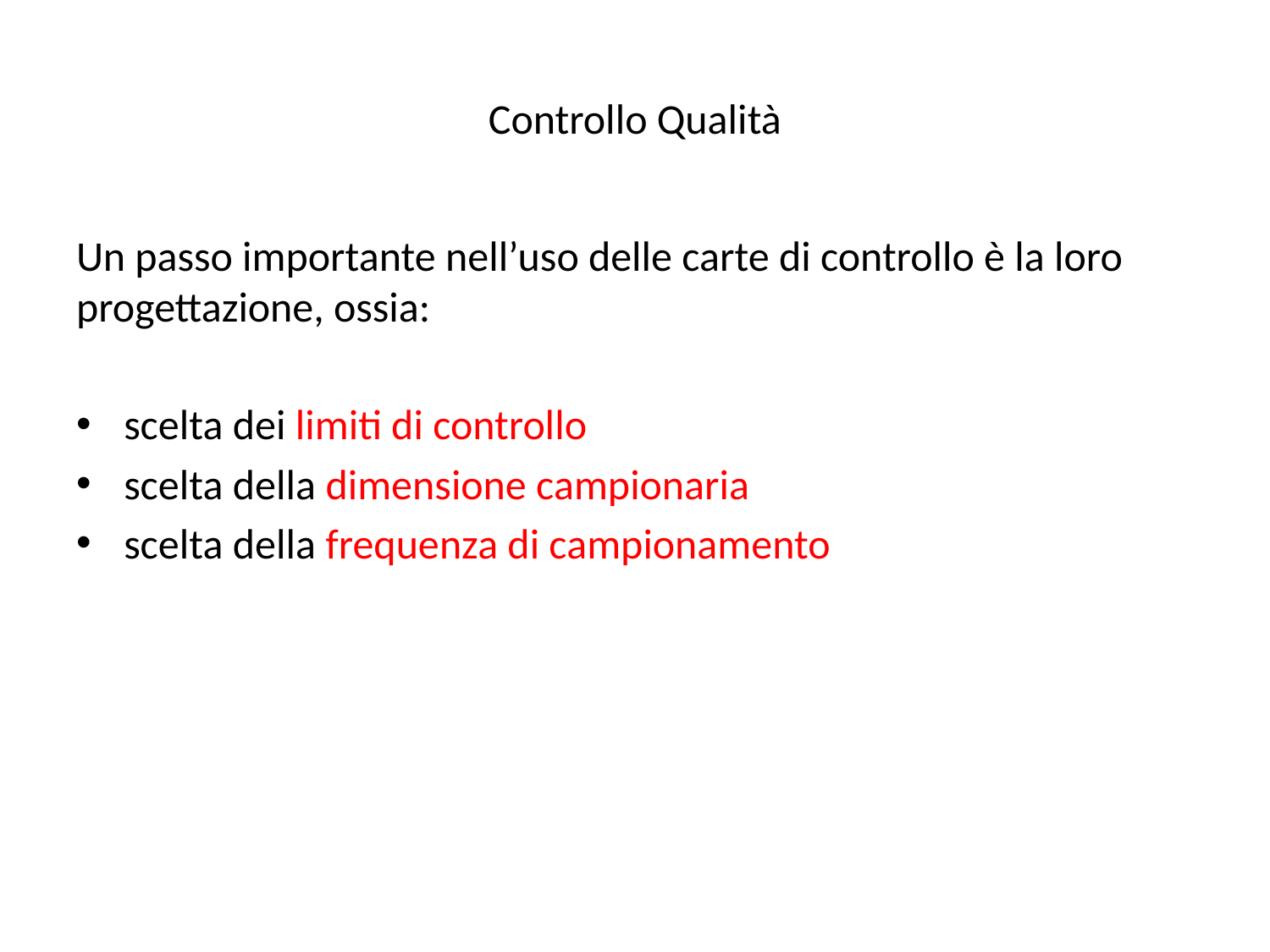

# Controllo Qualità
Un passo importante nell’uso delle carte di controllo è la loro progettazione, ossia:

scelta dei limiti di controllo
scelta della dimensione campionaria
scelta della frequenza di campionamento